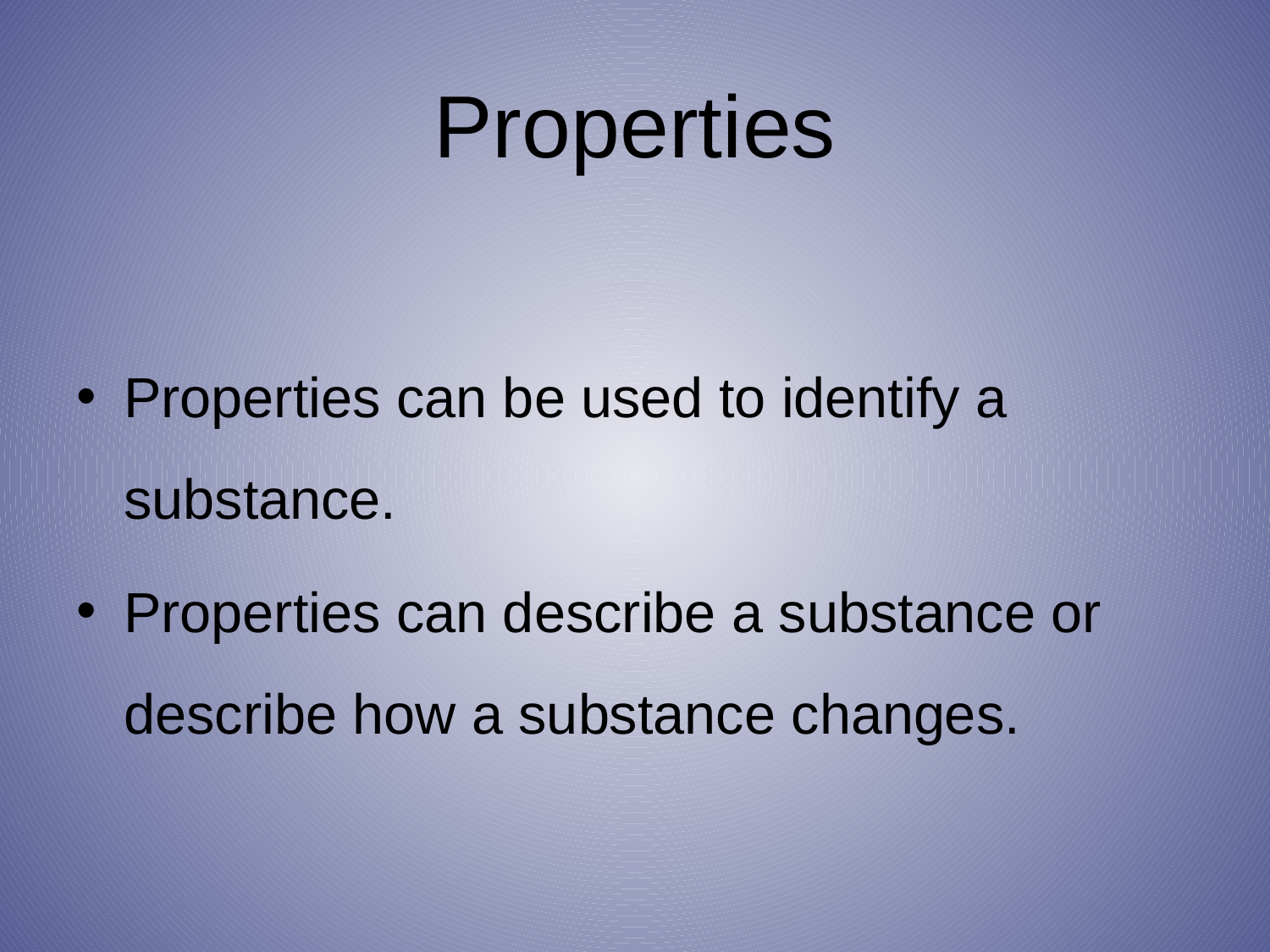

# Properties
Properties can be used to identify a substance.
Properties can describe a substance or describe how a substance changes.